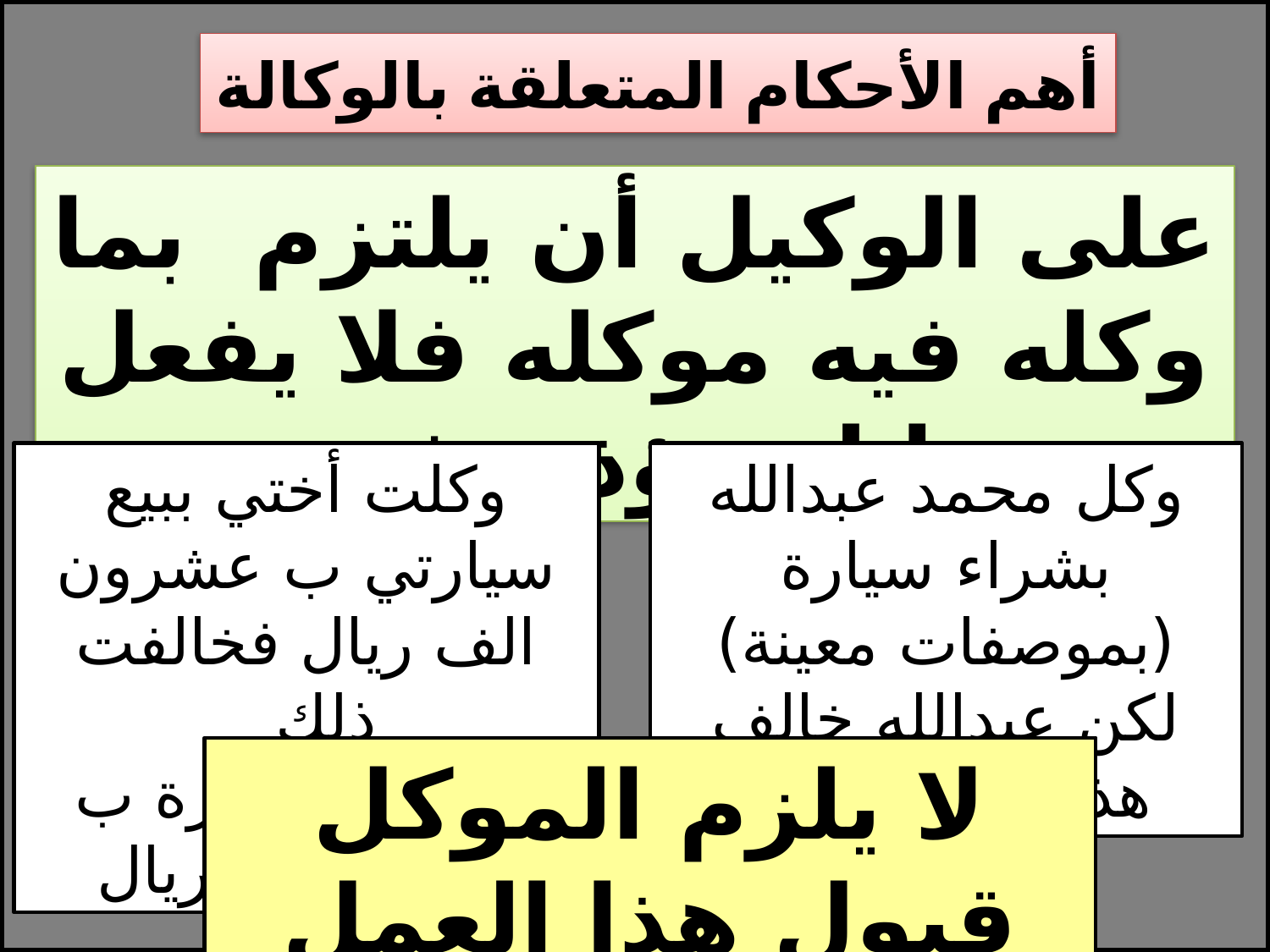

أهم الأحكام المتعلقة بالوكالة
على الوكيل أن يلتزم  بما وكله فيه موكله فلا يفعل ما لم يؤذن فيه
وكلت أختي ببيع سيارتي ب عشرون الف ريال فخالفت ذلك
وباعت السيارة ب عشرة الف ريال
وكل محمد عبدالله بشراء سيارة (بموصفات معينة)
لكن عبدالله خالف هذه الموصفات
لا يلزم الموكل قبول هذا العمل